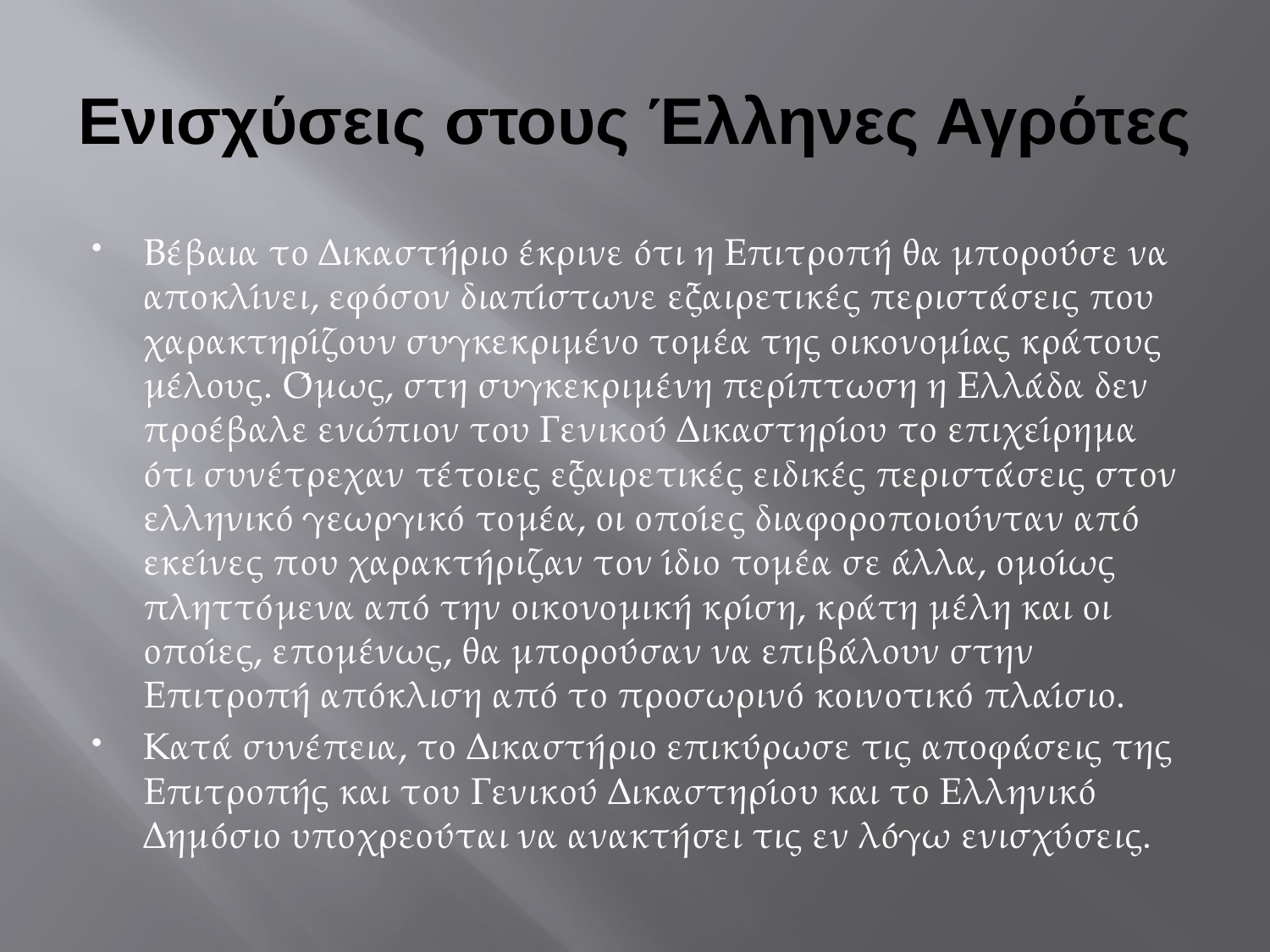

# Ενισχύσεις στους Έλληνες Αγρότες
Βέβαια το Δικαστήριο έκρινε ότι η Επιτροπή θα μπορούσε να αποκλίνει, εφόσον διαπίστωνε εξαιρετικές περιστάσεις που χαρακτηρίζουν συγκεκριμένο τομέα της οικονομίας κράτους μέλους. Όμως, στη συγκεκριμένη περίπτωση η Ελλάδα δεν προέβαλε ενώπιον του Γενικού Δικαστηρίου το επιχείρημα ότι συνέτρεχαν τέτοιες εξαιρετικές ειδικές περιστάσεις στον ελληνικό γεωργικό τομέα, οι οποίες διαφοροποιούνταν από εκείνες που χαρακτήριζαν τον ίδιο τομέα σε άλλα, ομοίως πληττόμενα από την οικονομική κρίση, κράτη μέλη και οι οποίες, επομένως, θα μπορούσαν να επιβάλουν στην Επιτροπή απόκλιση από το προσωρινό κοινοτικό πλαίσιο.
Κατά συνέπεια, το Δικαστήριο επικύρωσε τις αποφάσεις της Επιτροπής και του Γενικού Δικαστηρίου και το Ελληνικό Δημόσιο υποχρεούται να ανακτήσει τις εν λόγω ενισχύσεις.